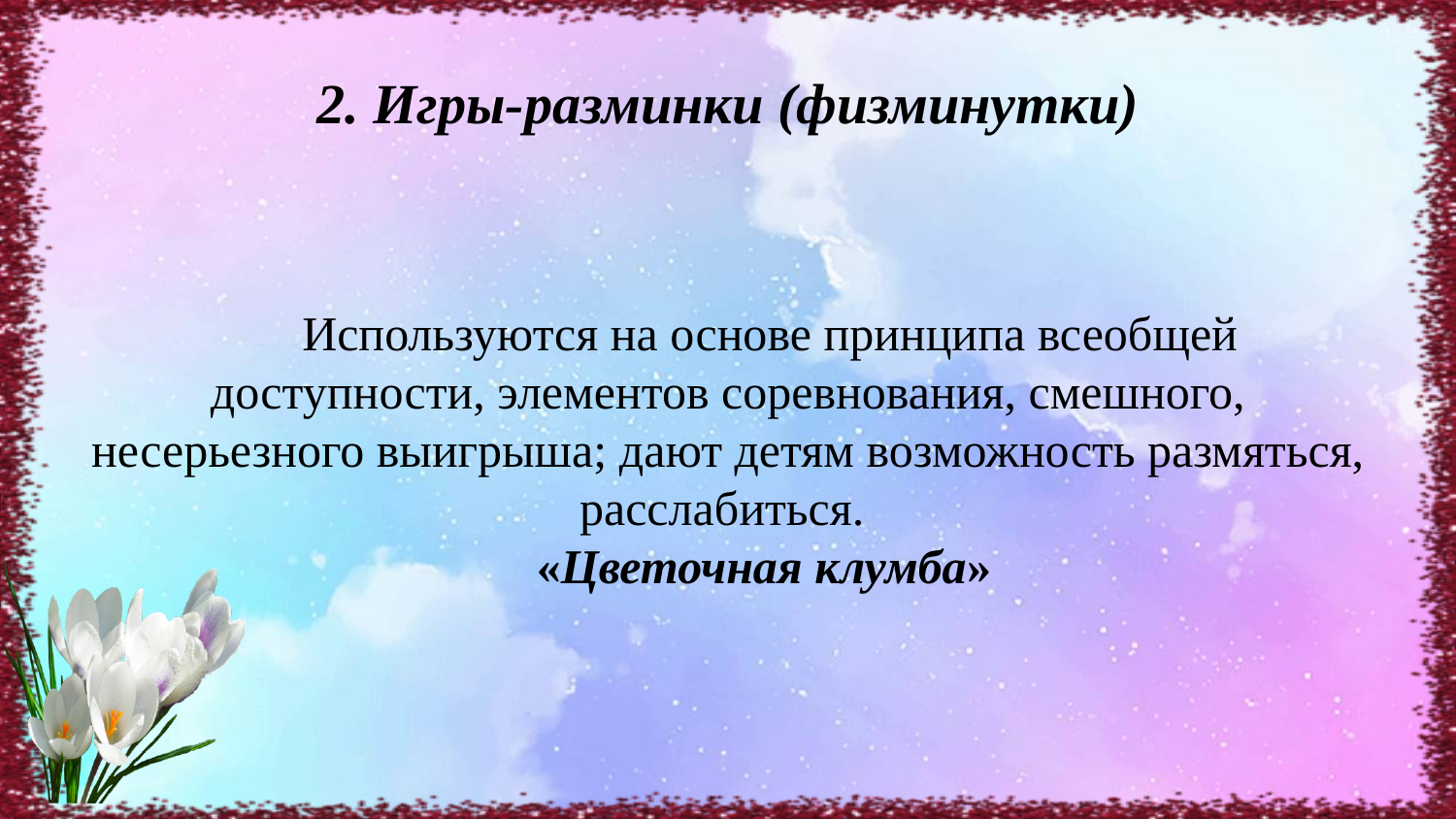

# 2. Игры-разминки (физминутки)
 Используются на основе принципа всеобщей доступности, элементов соревнования, смешного, несерьезного выигрыша; дают детям возможность размяться, расслабиться.
«Цветочная клумба»